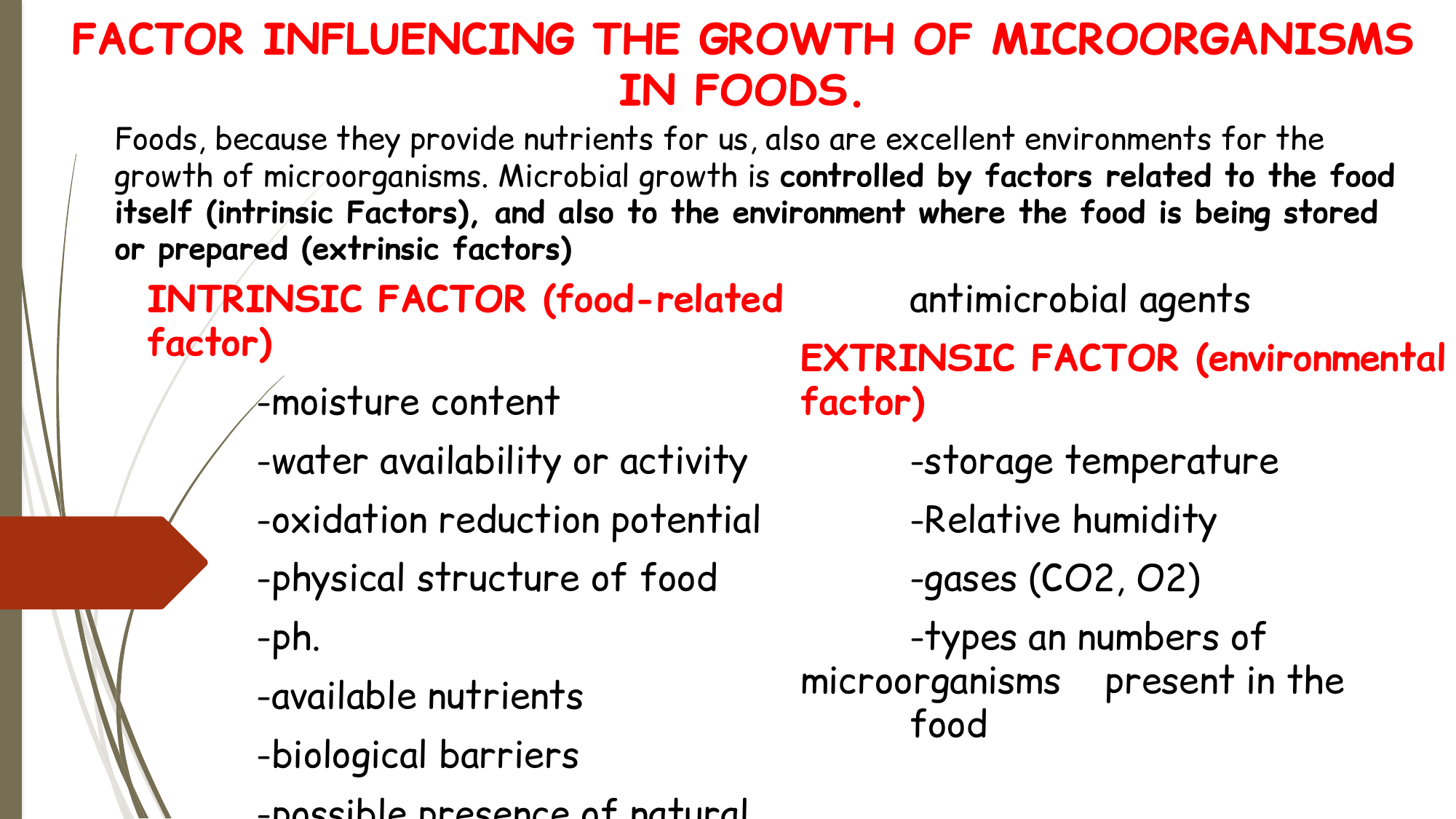

# FACTOR INFLUENCING THE GROWTH OF MICROORGANISMS IN FOODS.
Foods, because they provide nutrients for us, also are excellent environments for the growth of microorganisms. Microbial growth is controlled by factors related to the food itself (intrinsic Factors), and also to the environment where the food is being stored or prepared (extrinsic factors)
INTRINSIC FACTOR (food-related factor)
	-moisture content
	-water availability or activity
	-oxidation reduction potential
	-physical structure of food
	-ph.
	-available nutrients
	-biological barriers
 	-possible presence of natural            	antimicrobial agents
EXTRINSIC FACTOR (environmental factor)
	-storage temperature
	-Relative humidity
	-gases (CO2, O2)
	-types an numbers of 	microorganisms    present in the 	food